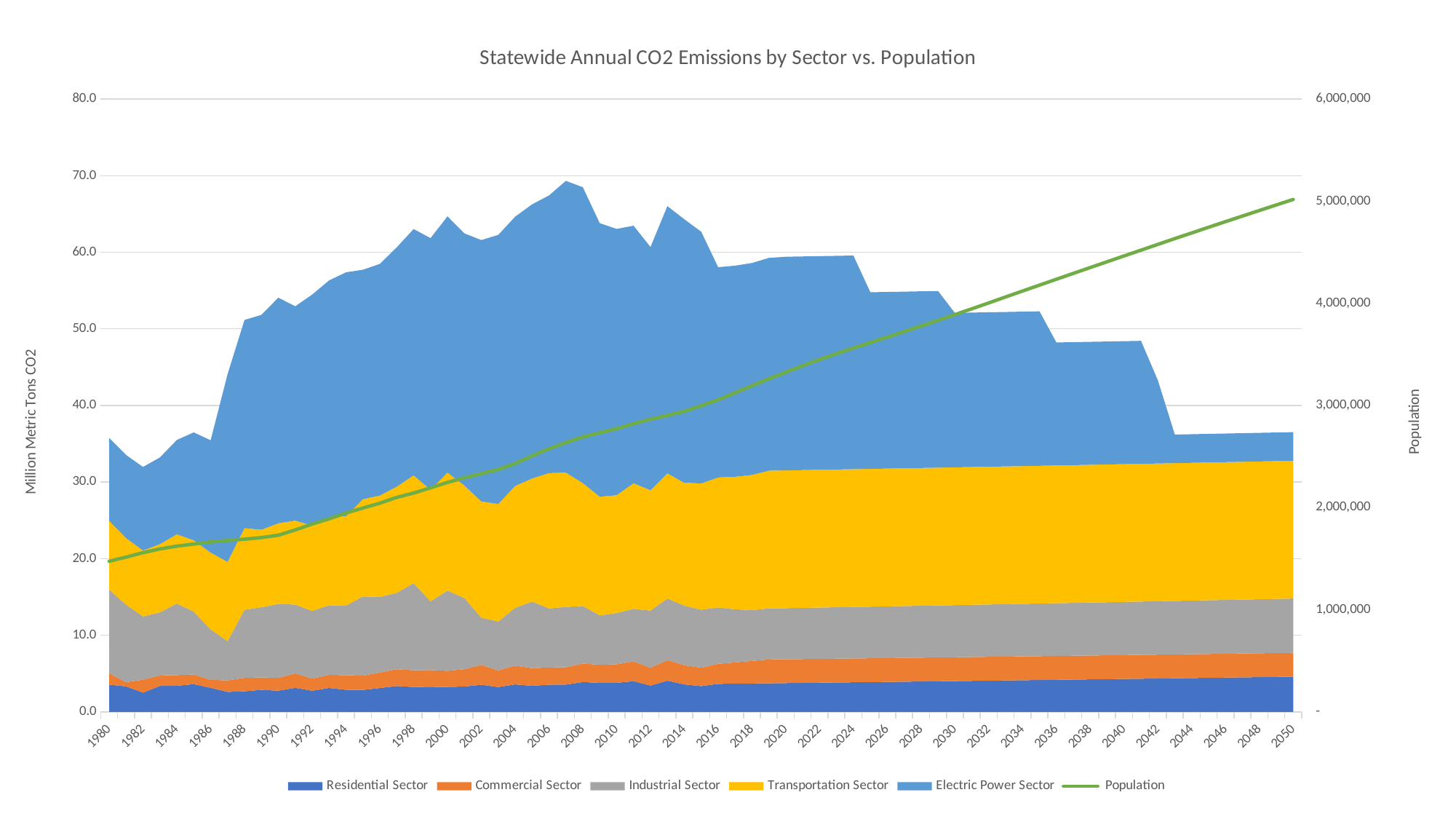

### Chart: Statewide Annual CO2 Emissions by Sector vs. Population

| Category | Residential Sector | Commercial Sector | Industrial Sector | Transportation Sector | Electric Power Sector |  Population  |
|---|---|---|---|---|---|---|
| 1980 | 3.556 | 1.466 | 10.934 | 8.973 | 10.828 | 1474000.0 |
| 1981 | 3.317 | 0.555 | 10.117 | 8.697 | 10.842 | 1515000.0 |
| 1982 | 2.501 | 1.692 | 8.26 | 8.606 | 10.904 | 1558000.0 |
| 1983 | 3.38 | 1.358 | 8.248 | 8.897 | 11.322 | 1595000.0 |
| 1984 | 3.398 | 1.394 | 9.352 | 9.034 | 12.309 | 1622000.0 |
| 1985 | 3.612 | 1.257 | 8.216 | 9.303 | 14.089 | 1643000.0 |
| 1986 | 3.132 | 1.038 | 6.596 | 10.022 | 14.659 | 1663000.0 |
| 1987 | 2.595 | 1.508 | 5.129 | 10.338 | 24.512 | 1678000.0 |
| 1988 | 2.678 | 1.756 | 8.887 | 10.653 | 27.187 | 1690000.0 |
| 1989 | 2.866 | 1.62 | 9.17 | 10.104 | 28.068 | 1706000.0 |
| 1990 | 2.759 | 1.677 | 9.639 | 10.533 | 29.464 | 1729227.0 |
| 1991 | 3.131 | 1.894 | 8.976 | 10.956 | 27.988 | 1780870.0 |
| 1992 | 2.747 | 1.586 | 8.841 | 11.137 | 30.161 | 1838149.0 |
| 1993 | 3.11 | 1.707 | 9.096 | 11.478 | 30.932 | 1889393.0 |
| 1994 | 2.879 | 1.907 | 9.078 | 11.664 | 31.852 | 1946721.0 |
| 1995 | 2.854 | 1.861 | 10.345 | 12.691 | 29.968 | 1995228.0 |
| 1996 | 3.107 | 2.018 | 9.877 | 13.228 | 30.246 | 2042893.0 |
| 1997 | 3.365 | 2.201 | 9.969 | 13.857 | 31.247 | 2099409.0 |
| 1998 | 3.24 | 2.192 | 11.352 | 14.088 | 32.159 | 2141632.0 |
| 1999 | 3.226 | 2.222 | 8.977 | 14.561 | 32.857 | 2193014.0 |
| 2000 | 3.252 | 2.099 | 10.476 | 15.399 | 33.458 | 2246468.0 |
| 2001 | 3.296 | 2.274 | 9.286 | 14.698 | 32.908 | 2290634.0 |
| 2002 | 3.535 | 2.588 | 6.164 | 15.175 | 34.132 | 2331826.0 |
| 2003 | 3.231 | 2.178 | 6.383 | 15.338 | 35.135 | 2372458.0 |
| 2004 | 3.578 | 2.451 | 7.541 | 15.914 | 35.156 | 2430223.0 |
| 2005 | 3.396 | 2.311 | 8.693 | 16.057 | 35.792 | 2505843.0 |
| 2006 | 3.54 | 2.249 | 7.708 | 17.667 | 36.248 | 2576229.0 |
| 2007 | 3.549 | 2.268 | 7.882 | 17.525 | 38.098 | 2636075.0 |
| 2008 | 3.885 | 2.418 | 7.517 | 16.043 | 38.628 | 2691112.0 |
| 2009 | 3.783 | 2.364 | 6.442 | 15.49 | 35.721 | 2731560.0 |
| 2010 | 3.785 | 2.419 | 6.698 | 15.373 | 34.772 | 2772373.0 |
| 2011 | 4.0 | 2.592 | 6.866 | 16.382 | 33.627 | 2820613.0 |
| 2012 | 3.426 | 2.316 | 7.475 | 15.708 | 31.753 | 2864744.0 |
| 2013 | 4.063 | 2.689 | 8.035 | 16.346 | 34.889 | 2902131.0 |
| 2014 | 3.579 | 2.503 | 7.786 | 16.037 | 34.403 | 2941859.0 |
| 2015 | 3.355 | 2.405 | 7.576 | 16.483 | 32.858 | 2997404.0 |
| 2016 | 3.651 | 2.624 | 7.352 | 16.967 | 27.458 | 3054806.0 |
| 2017 | 3.6766429146844373 | 2.7780142443960183 | 6.929354204420444 | 17.29975164674932 | 27.562999331704077 | 3123607.0 |
| 2018 | 3.701452114485015 | 2.941068270604871 | 6.641733360020692 | 17.63902911765226 | 27.671346631722248 | 3193415.0 |
| 2019 | 3.7264287214581215 | 3.1136926636743505 | 6.655147342632393 | 17.98496039518854 | 27.783148652084737 | 3260765.0 |
| 2020 | 3.7515738652315416 | 3.1136926636743505 | 6.668588416805853 | 17.98496039518854 | 27.89851554867596 | 3325425.0 |
| 2021 | 3.776888683055547 | 3.1136926636743505 | 6.682056637256567 | 17.98496039518854 | 27.89851554867596 | 3389467.0 |
| 2022 | 3.8023743198543296 | 3.1136926636743505 | 6.69555205881054 | 17.98496039518854 | 27.89851554867596 | 3449985.0 |
| 2023 | 3.8280319282777873 | 3.1136926636743505 | 6.709074736404502 | 17.98496039518854 | 27.89851554867596 | 3507364.0 |
| 2024 | 3.85386266875365 | 3.1136926636743505 | 6.72262472508614 | 17.98496039518854 | 27.89851554867596 | 3562226.0 |
| 2025 | 3.8798677095399685 | 3.1136926636743505 | 6.736202080014314 | 17.98496039518854 | 23.06551554867596 | 3615036.0 |
| 2026 | 3.9060482267779473 | 3.1136926636743505 | 6.749806856459291 | 17.98496039518854 | 23.06551554867596 | 3669342.0 |
| 2027 | 3.9324054045451398 | 3.1136926636743505 | 6.763439109802957 | 17.98496039518854 | 23.06551554867596 | 3723441.0 |
| 2028 | 3.9589404349090023 | 3.1136926636743505 | 6.777098895539058 | 17.98496039518854 | 23.06551554867596 | 3778152.0 |
| 2029 | 3.9856545179808074 | 3.1136926636743505 | 6.790786269273413 | 17.98496039518854 | 23.06551554867596 | 3833308.0 |
| 2030 | 4.012548861969921 | 3.1136926636743505 | 6.804501286724149 | 17.98496039518854 | 20.165715548675962 | 3889310.0 |
| 2031 | 4.039624683238449 | 3.1136926636743505 | 6.818244003721919 | 17.98496039518854 | 20.165715548675962 | 3946122.0 |
| 2032 | 4.066883206356245 | 3.1136926636743505 | 6.832014476210139 | 17.98496039518854 | 20.165715548675962 | 4004069.0 |
| 2033 | 4.094325664156302 | 3.1136926636743505 | 6.84581276024521 | 17.98496039518854 | 20.165715548675962 | 4062343.0 |
| 2034 | 4.121953297790505 | 3.1136926636743505 | 6.859638911996747 | 17.98496039518854 | 20.165715548675962 | 4120490.0 |
| 2035 | 4.149767356785764 | 3.1136926636743505 | 6.873492987747808 | 17.98496039518854 | 20.165715548675962 | 4178317.0 |
| 2036 | 4.177769099100533 | 3.1136926636743505 | 6.887375043895122 | 17.98496039518854 | 16.057665548675963 | 4235865.0 |
| 2037 | 4.205959791181698 | 3.1136926636743505 | 6.901285136949322 | 17.98496039518854 | 16.057665548675963 | 4293208.0 |
| 2038 | 4.2343407080218585 | 3.1136926636743505 | 6.915223323535171 | 17.98496039518854 | 16.057665548675963 | 4350268.0 |
| 2039 | 4.2629131332169905 | 3.1136926636743505 | 6.929189660391796 | 17.98496039518854 | 16.057665548675963 | 4407155.0 |
| 2040 | 4.291678359024504 | 3.1136926636743505 | 6.9431842043729155 | 17.98496039518854 | 16.057665548675963 | 4463950.0 |
| 2041 | 4.320637686421679 | 3.1136926636743505 | 6.957207012447073 | 17.98496039518854 | 16.057665548675963 | 4520678.0 |
| 2042 | 4.34979242516452 | 3.1136926636743505 | 6.971258141697868 | 17.98496039518854 | 10.855098889015974 | 4577247.0 |
| 2043 | 4.37914389384698 | 3.1136926636743505 | 6.985337649324191 | 17.98496039518854 | 3.733515548675963 | 4633568.0 |
| 2044 | 4.408693419960603 | 3.1136926636743505 | 6.999445592640452 | 17.98496039518854 | 3.733515548675963 | 4689532.0 |
| 2045 | 4.438442339954559 | 3.1136926636743505 | 7.013582029076819 | 17.98496039518854 | 3.733515548675963 | 4745057.0 |
| 2046 | 4.468391999296097 | 3.1136926636743505 | 7.027747016179445 | 17.98496039518854 | 3.733515548675963 | 4800120.0 |
| 2047 | 4.498543752531386 | 3.1136926636743505 | 7.04194061161071 | 17.98496039518854 | 3.733515548675963 | 4854748.0 |
| 2048 | 4.528898963346787 | 3.1136926636743505 | 7.056162873149448 | 17.98496039518854 | 3.733515548675963 | 4909089.0 |
| 2049 | 4.5594590046305195 | 3.1136926636743505 | 7.07041385869119 | 17.98496039518854 | 3.733515548675963 | 4963211.0 |
| 2050 | 4.590225258534764 | 3.1136926636743505 | 7.084693626248393 | 17.98496039518854 | 3.733515548675963 | 5017232.0 |